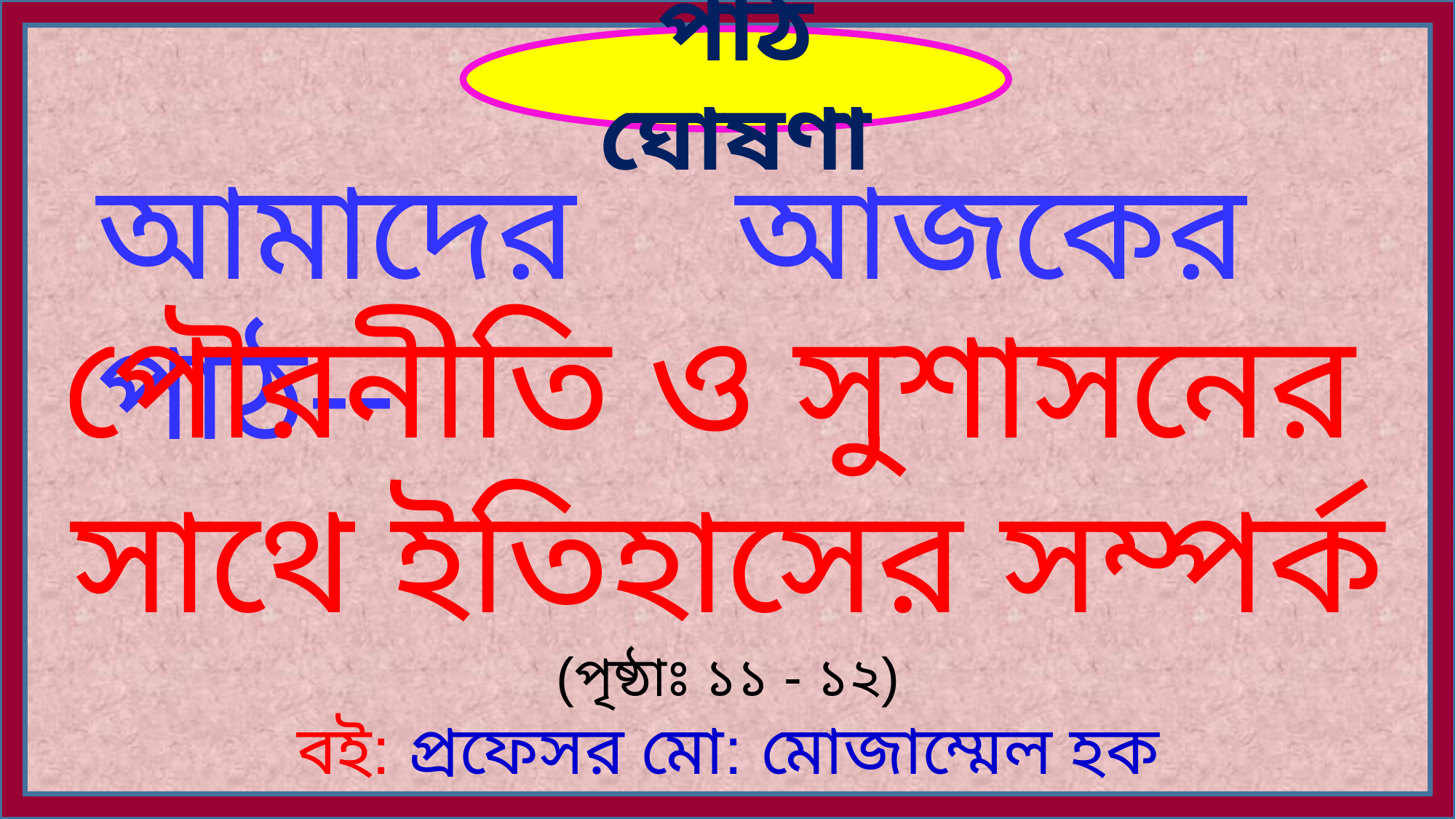

পাঠ ঘোষণা
আমাদের আজকের পাঠ--
পৌরনীতি ও সুশাসনের
সাথে ইতিহাসের সম্পর্ক
(পৃষ্ঠাঃ ১১ - ১২)
বই: প্রফেসর মো: মোজাম্মেল হক